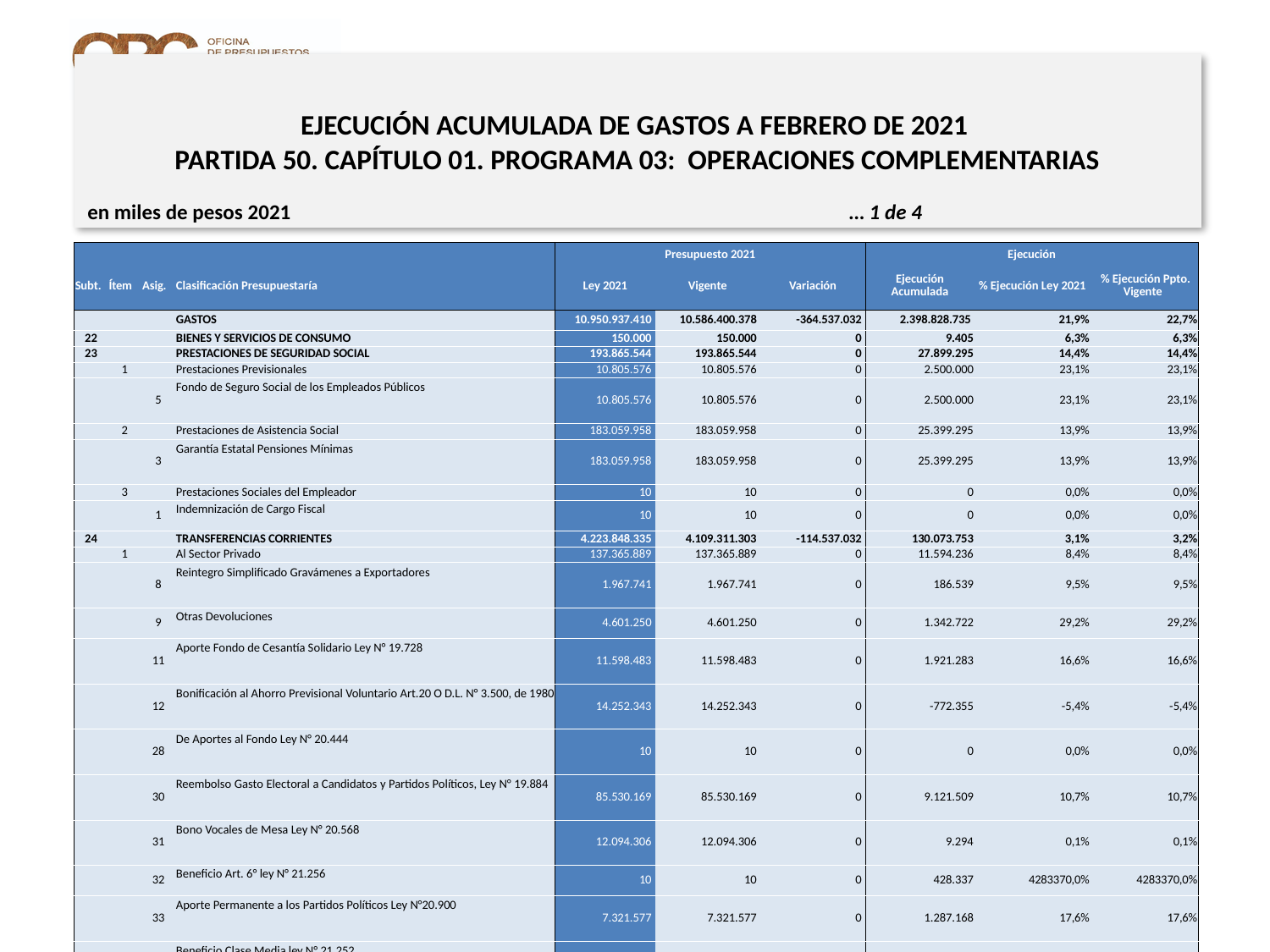

# EJECUCIÓN ACUMULADA DE GASTOS A FEBRERO DE 2021 PARTIDA 50. CAPÍTULO 01. PROGRAMA 03:  OPERACIONES COMPLEMENTARIAS
en miles de pesos 2021					… 1 de 4
|  |  |  |  | Presupuesto 2021 |  |  | Ejecución |  |  |
| --- | --- | --- | --- | --- | --- | --- | --- | --- | --- |
| Subt. | Ítem | Asig. | Clasificación Presupuestaría | Ley 2021 | Vigente | Variación | Ejecución Acumulada | % Ejecución Ley 2021 | % Ejecución Ppto. Vigente |
|  |  |  | GASTOS | 10.950.937.410 | 10.586.400.378 | -364.537.032 | 2.398.828.735 | 21,9% | 22,7% |
| 22 |  |  | BIENES Y SERVICIOS DE CONSUMO | 150.000 | 150.000 | 0 | 9.405 | 6,3% | 6,3% |
| 23 |  |  | PRESTACIONES DE SEGURIDAD SOCIAL | 193.865.544 | 193.865.544 | 0 | 27.899.295 | 14,4% | 14,4% |
|  | 1 |  | Prestaciones Previsionales | 10.805.576 | 10.805.576 | 0 | 2.500.000 | 23,1% | 23,1% |
|  |  | 5 | Fondo de Seguro Social de los Empleados Públicos | 10.805.576 | 10.805.576 | 0 | 2.500.000 | 23,1% | 23,1% |
|  | 2 |  | Prestaciones de Asistencia Social | 183.059.958 | 183.059.958 | 0 | 25.399.295 | 13,9% | 13,9% |
|  |  | 3 | Garantía Estatal Pensiones Mínimas | 183.059.958 | 183.059.958 | 0 | 25.399.295 | 13,9% | 13,9% |
|  | 3 |  | Prestaciones Sociales del Empleador | 10 | 10 | 0 | 0 | 0,0% | 0,0% |
|  |  | 1 | Indemnización de Cargo Fiscal | 10 | 10 | 0 | 0 | 0,0% | 0,0% |
| 24 |  |  | TRANSFERENCIAS CORRIENTES | 4.223.848.335 | 4.109.311.303 | -114.537.032 | 130.073.753 | 3,1% | 3,2% |
|  | 1 |  | Al Sector Privado | 137.365.889 | 137.365.889 | 0 | 11.594.236 | 8,4% | 8,4% |
|  |  | 8 | Reintegro Simplificado Gravámenes a Exportadores | 1.967.741 | 1.967.741 | 0 | 186.539 | 9,5% | 9,5% |
|  |  | 9 | Otras Devoluciones | 4.601.250 | 4.601.250 | 0 | 1.342.722 | 29,2% | 29,2% |
|  |  | 11 | Aporte Fondo de Cesantía Solidario Ley N° 19.728 | 11.598.483 | 11.598.483 | 0 | 1.921.283 | 16,6% | 16,6% |
|  |  | 12 | Bonificación al Ahorro Previsional Voluntario Art.20 O D.L. N° 3.500, de 1980 | 14.252.343 | 14.252.343 | 0 | -772.355 | -5,4% | -5,4% |
|  |  | 28 | De Aportes al Fondo Ley N° 20.444 | 10 | 10 | 0 | 0 | 0,0% | 0,0% |
|  |  | 30 | Reembolso Gasto Electoral a Candidatos y Partidos Políticos, Ley N° 19.884 | 85.530.169 | 85.530.169 | 0 | 9.121.509 | 10,7% | 10,7% |
|  |  | 31 | Bono Vocales de Mesa Ley N° 20.568 | 12.094.306 | 12.094.306 | 0 | 9.294 | 0,1% | 0,1% |
|  |  | 32 | Beneficio Art. 6° ley N° 21.256 | 10 | 10 | 0 | 428.337 | 4283370,0% | 4283370,0% |
|  |  | 33 | Aporte Permanente a los Partidos Políticos Ley N°20.900 | 7.321.577 | 7.321.577 | 0 | 1.287.168 | 17,6% | 17,6% |
|  |  | 36 | Beneficio Clase Media ley N° 21.252 | 0 | 0 | 0 | -1.930.261 | - | 0% |
|  | 2 |  | Al Gobierno Central | 2.144.716.525 | 2.144.716.525 | 0 | 43.327 | 0,0% | 0,0% |
|  |  | 2 | Préstamos Externos | 28.051.710 | 28.051.710 | 0 | 0 | 0,0% | 0,0% |
|  |  | 4 | Otras | 0 | 0 | 0 | 43.327 | - | 0% |
|  |  | 75 | Fondo de Reserva de Pensiones Ley N° 20.128 | 2.116.664.815 | 2.116.664.815 | 0 | 0 | 0,0% | 0,0% |
|  | 3 |  | A Otras Entidades Públicas | 1.941.765.911 | 1.827.228.879 | -114.537.032 | 118.608.387 | 6,1% | 6,5% |
|  |  | 101 | Transferencias y Devoluciones Varias | 306.750 | 306.750 | 0 | -527.585 | -172,0% | -172,0% |
|  |  | 104 | Provisión para Financiamientos Comprometidos | 1.413.259.298 | 1.378.458.712 | -34.800.586 | 106.704.348 | 7,6% | 7,7% |
|  |  | 105 | Tribunal Constitucional Ley N° 17.997 | 5.292.550 | 5.292.550 | 0 | 882.090 | 16,7% | 16,7% |
5